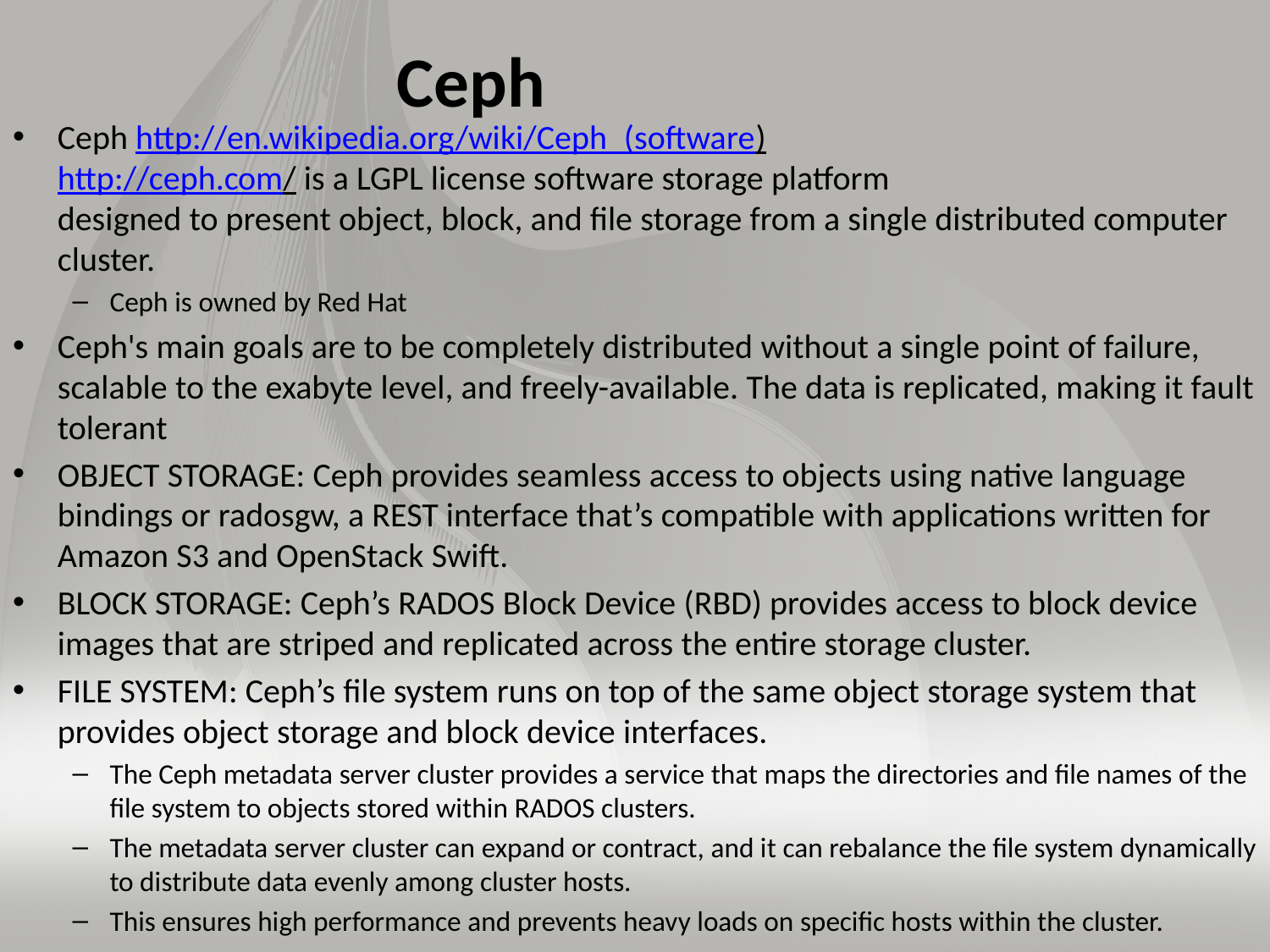

# Ceph
Ceph http://en.wikipedia.org/wiki/Ceph_(software)
http://ceph.com/ is a LGPL license software storage platform
designed to present object, block, and file storage from a single distributed computer cluster.
Ceph is owned by Red Hat
Ceph's main goals are to be completely distributed without a single point of failure, scalable to the exabyte level, and freely-available. The data is replicated, making it fault tolerant
OBJECT STORAGE: Ceph provides seamless access to objects using native language bindings or radosgw, a REST interface that’s compatible with applications written for Amazon S3 and OpenStack Swift.
BLOCK STORAGE: Ceph’s RADOS Block Device (RBD) provides access to block device images that are striped and replicated across the entire storage cluster.
FILE SYSTEM: Ceph’s file system runs on top of the same object storage system that provides object storage and block device interfaces.
The Ceph metadata server cluster provides a service that maps the directories and file names of the file system to objects stored within RADOS clusters.
The metadata server cluster can expand or contract, and it can rebalance the file system dynamically to distribute data evenly among cluster hosts.
This ensures high performance and prevents heavy loads on specific hosts within the cluster.